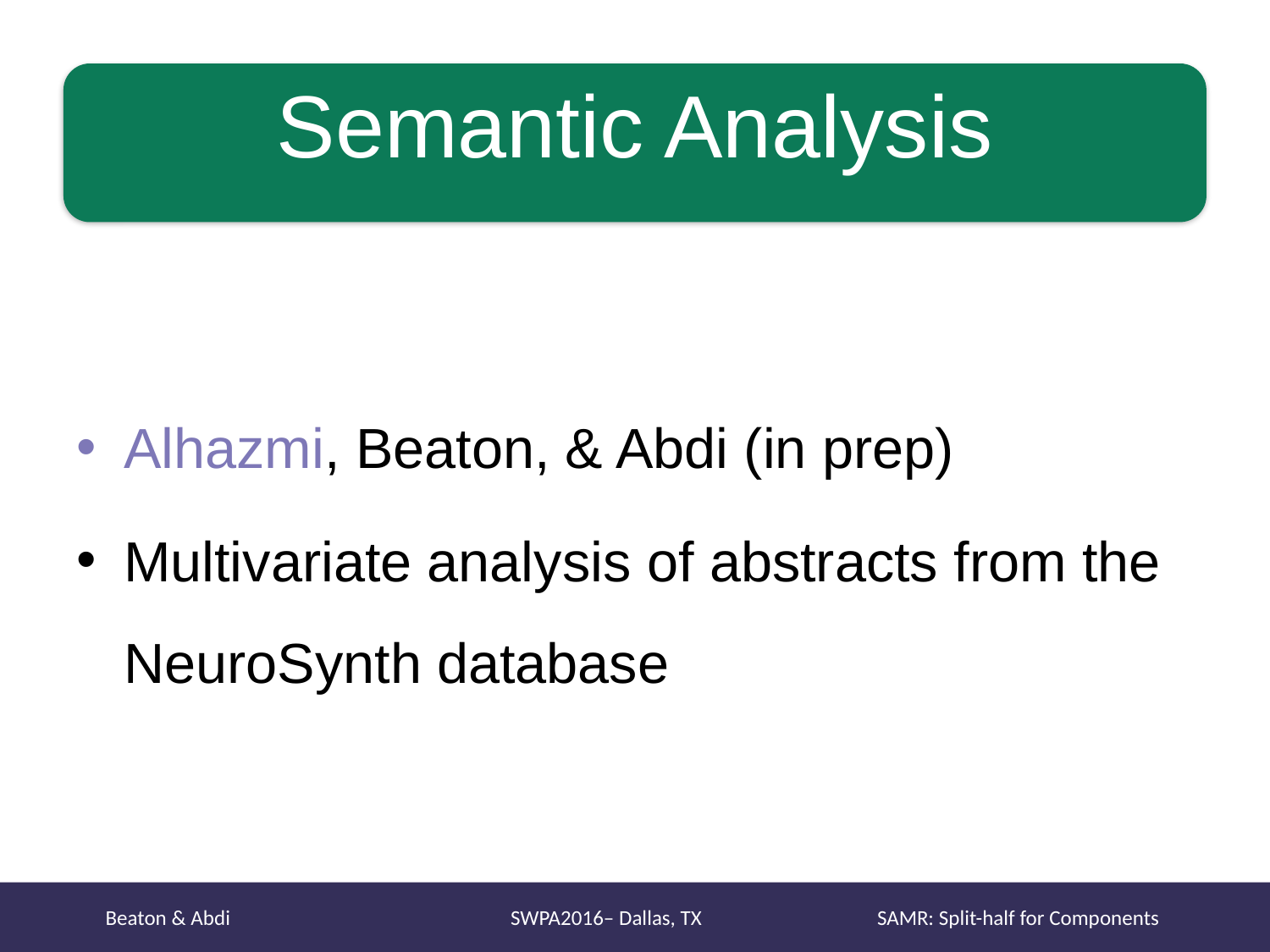

# Semantic Analysis
Alhazmi, Beaton, & Abdi (in prep)
Multivariate analysis of abstracts from the NeuroSynth database